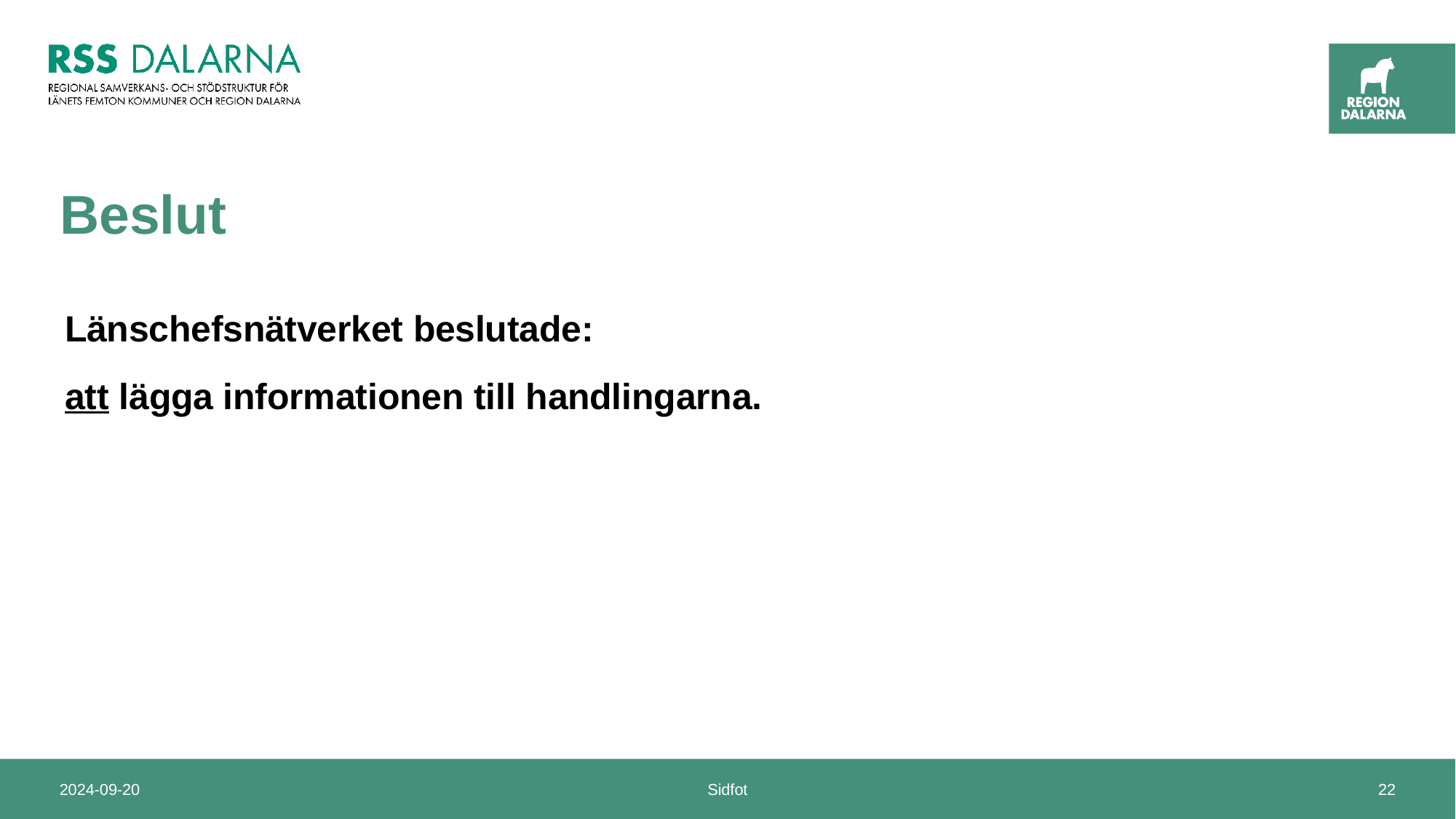

# Beslut
Länschefsnätverket beslutade:
att lägga informationen till handlingarna.
2024-09-20
Sidfot
22